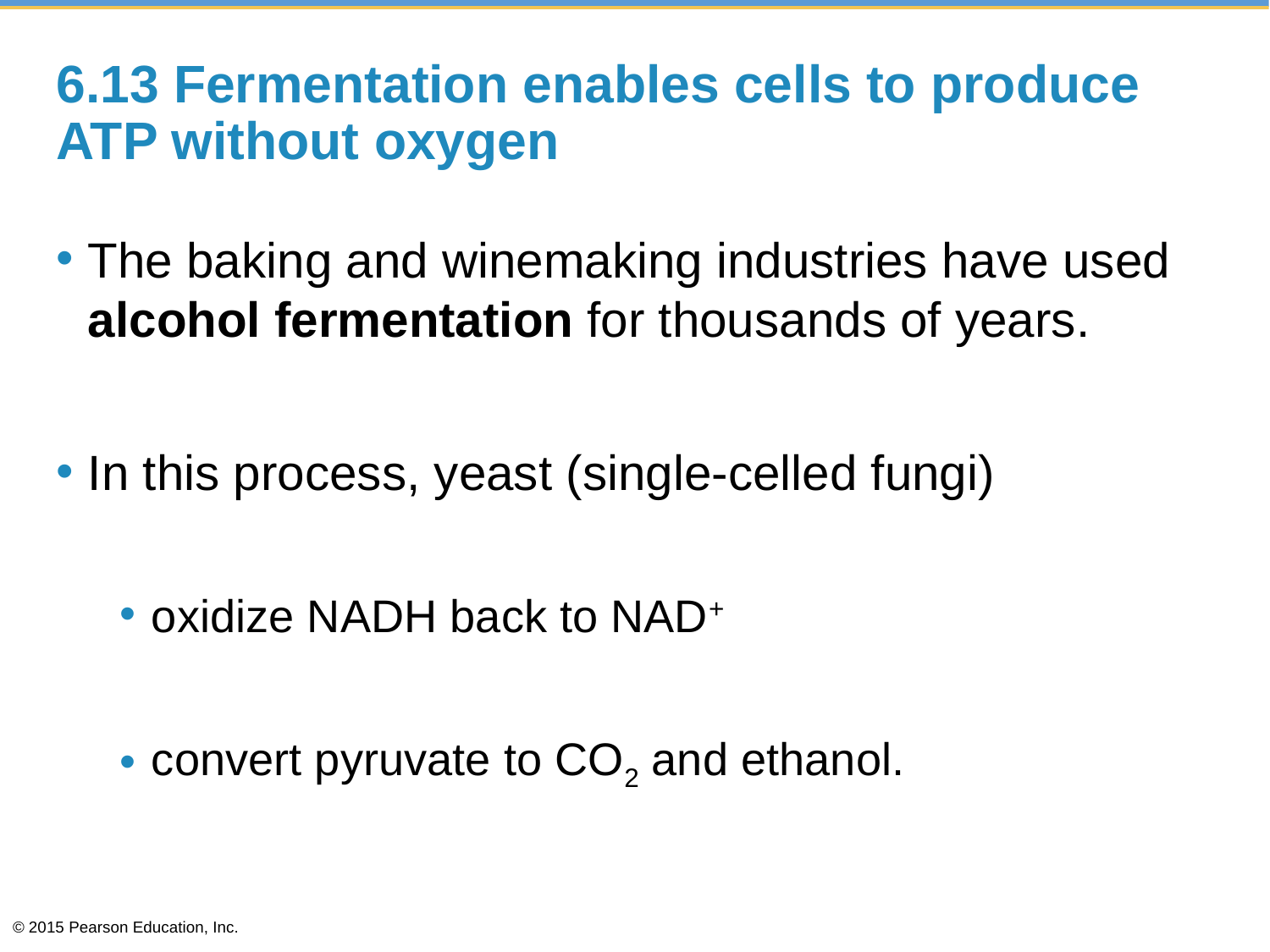

# 6.13 Fermentation enables cells to produce ATP without oxygen
The baking and winemaking industries have used alcohol fermentation for thousands of years.

In this process, yeast (single-celled fungi)

oxidize NADH back to NAD+

convert pyruvate to CO2 and ethanol.
© 2015 Pearson Education, Inc.